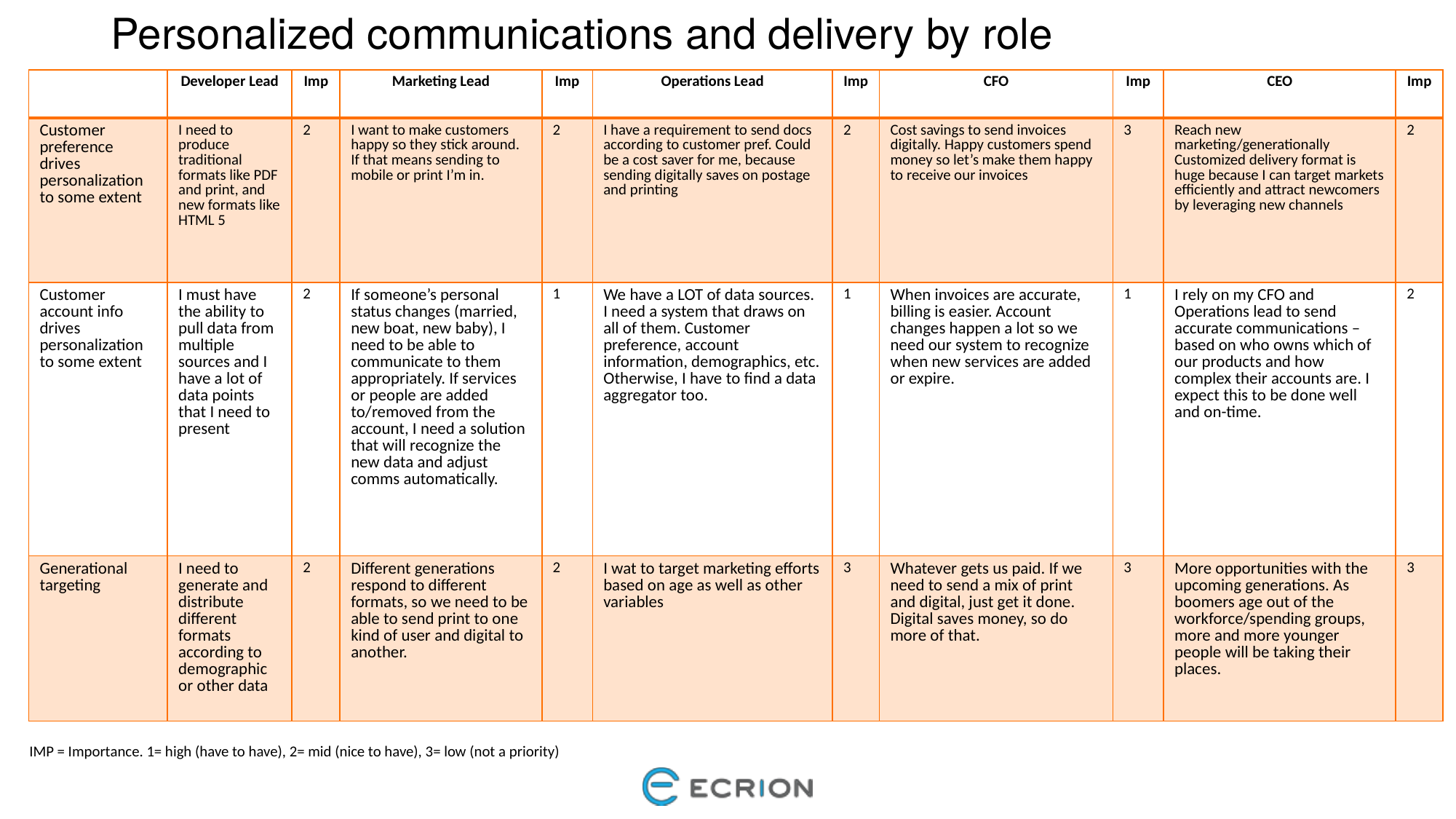

Personalized communications and delivery by role
|  | Developer Lead | Imp | Marketing Lead | Imp | Operations Lead | Imp | CFO | Imp | CEO | Imp |
| --- | --- | --- | --- | --- | --- | --- | --- | --- | --- | --- |
| Customer preference drives personalization to some extent | I need to produce traditional formats like PDF and print, and new formats like HTML 5 | 2 | I want to make customers happy so they stick around. If that means sending to mobile or print I’m in. | 2 | I have a requirement to send docs according to customer pref. Could be a cost saver for me, because sending digitally saves on postage and printing | 2 | Cost savings to send invoices digitally. Happy customers spend money so let’s make them happy to receive our invoices | 3 | Reach new marketing/generationally Customized delivery format is huge because I can target markets efficiently and attract newcomers by leveraging new channels | 2 |
| Customer account info drives personalization to some extent | I must have the ability to pull data from multiple sources and I have a lot of data points that I need to present | 2 | If someone’s personal status changes (married, new boat, new baby), I need to be able to communicate to them appropriately. If services or people are added to/removed from the account, I need a solution that will recognize the new data and adjust comms automatically. | 1 | We have a LOT of data sources. I need a system that draws on all of them. Customer preference, account information, demographics, etc. Otherwise, I have to find a data aggregator too. | 1 | When invoices are accurate, billing is easier. Account changes happen a lot so we need our system to recognize when new services are added or expire. | 1 | I rely on my CFO and Operations lead to send accurate communications – based on who owns which of our products and how complex their accounts are. I expect this to be done well and on-time. | 2 |
| Generational targeting | I need to generate and distribute different formats according to demographic or other data | 2 | Different generations respond to different formats, so we need to be able to send print to one kind of user and digital to another. | 2 | I wat to target marketing efforts based on age as well as other variables | 3 | Whatever gets us paid. If we need to send a mix of print and digital, just get it done. Digital saves money, so do more of that. | 3 | More opportunities with the upcoming generations. As boomers age out of the workforce/spending groups, more and more younger people will be taking their places. | 3 |
IMP = Importance. 1= high (have to have), 2= mid (nice to have), 3= low (not a priority)